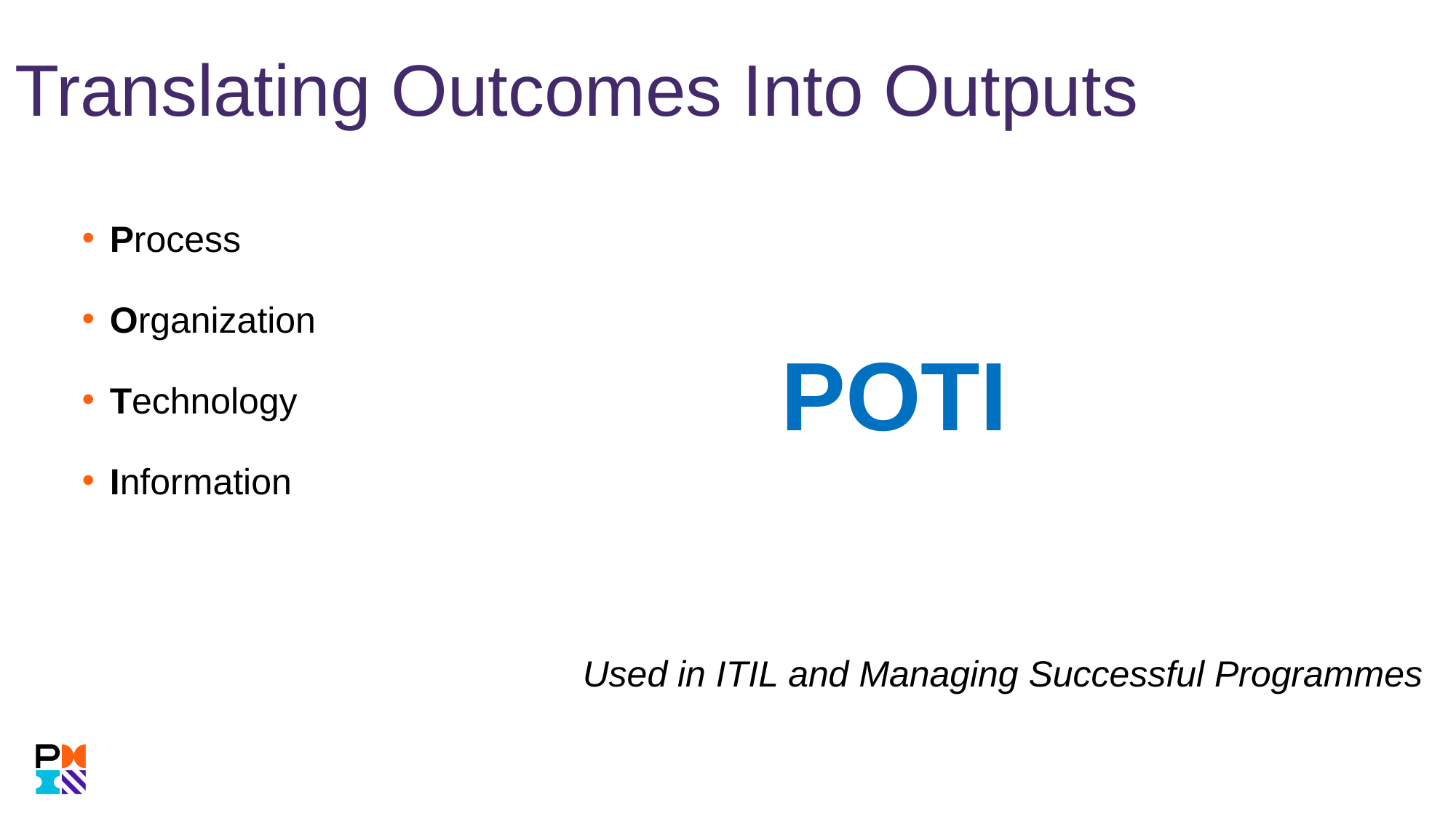

Translating Outcomes Into Outputs
Process
Organization
Technology
Information
POTI
Used in ITIL and Managing Successful Programmes